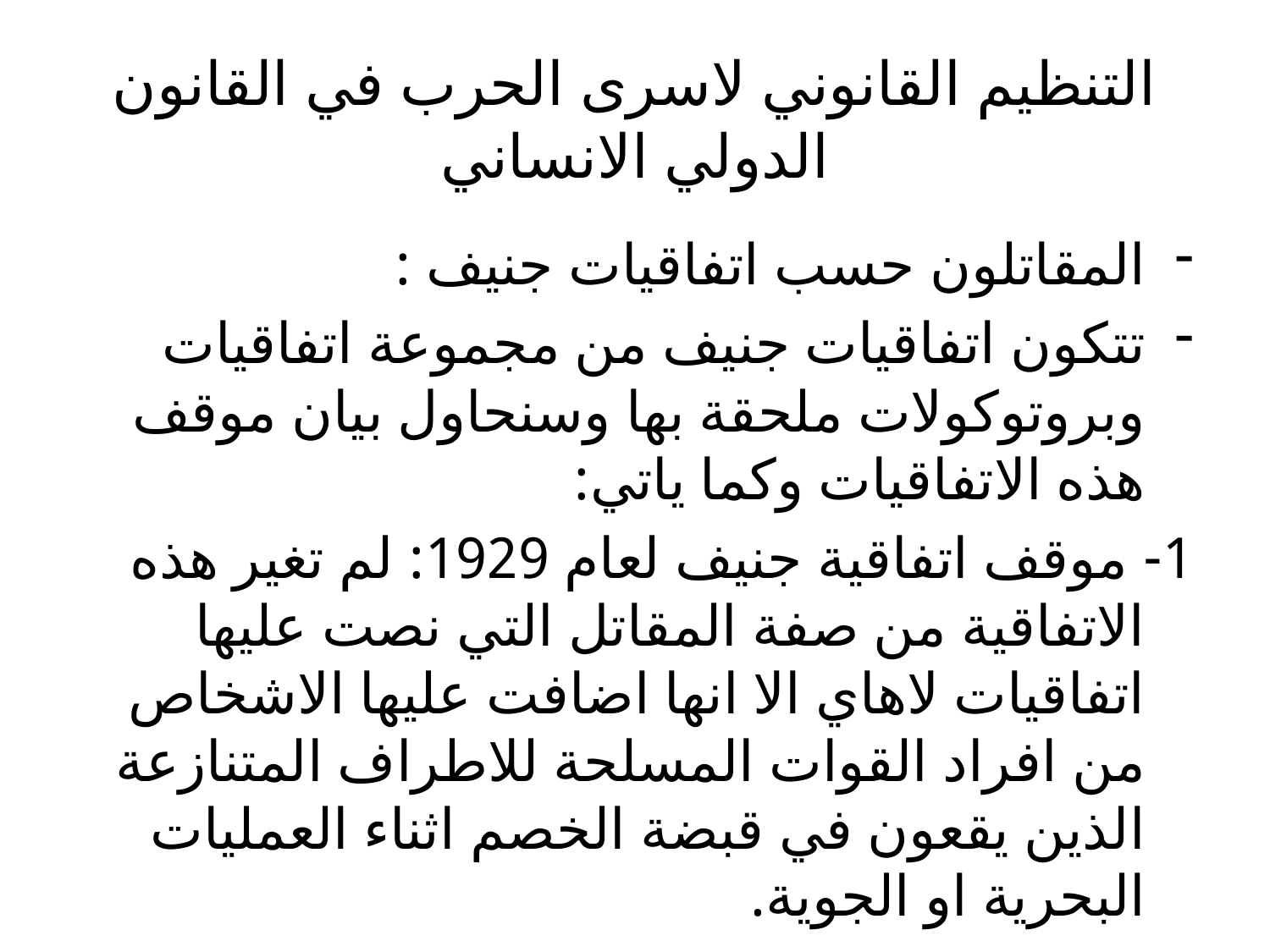

# التنظيم القانوني لاسرى الحرب في القانون الدولي الانساني
المقاتلون حسب اتفاقيات جنيف :
تتكون اتفاقيات جنيف من مجموعة اتفاقيات وبروتوكولات ملحقة بها وسنحاول بيان موقف هذه الاتفاقيات وكما ياتي:
1- موقف اتفاقية جنيف لعام 1929: لم تغير هذه الاتفاقية من صفة المقاتل التي نصت عليها اتفاقيات لاهاي الا انها اضافت عليها الاشخاص من افراد القوات المسلحة للاطراف المتنازعة الذين يقعون في قبضة الخصم اثناء العمليات البحرية او الجوية.